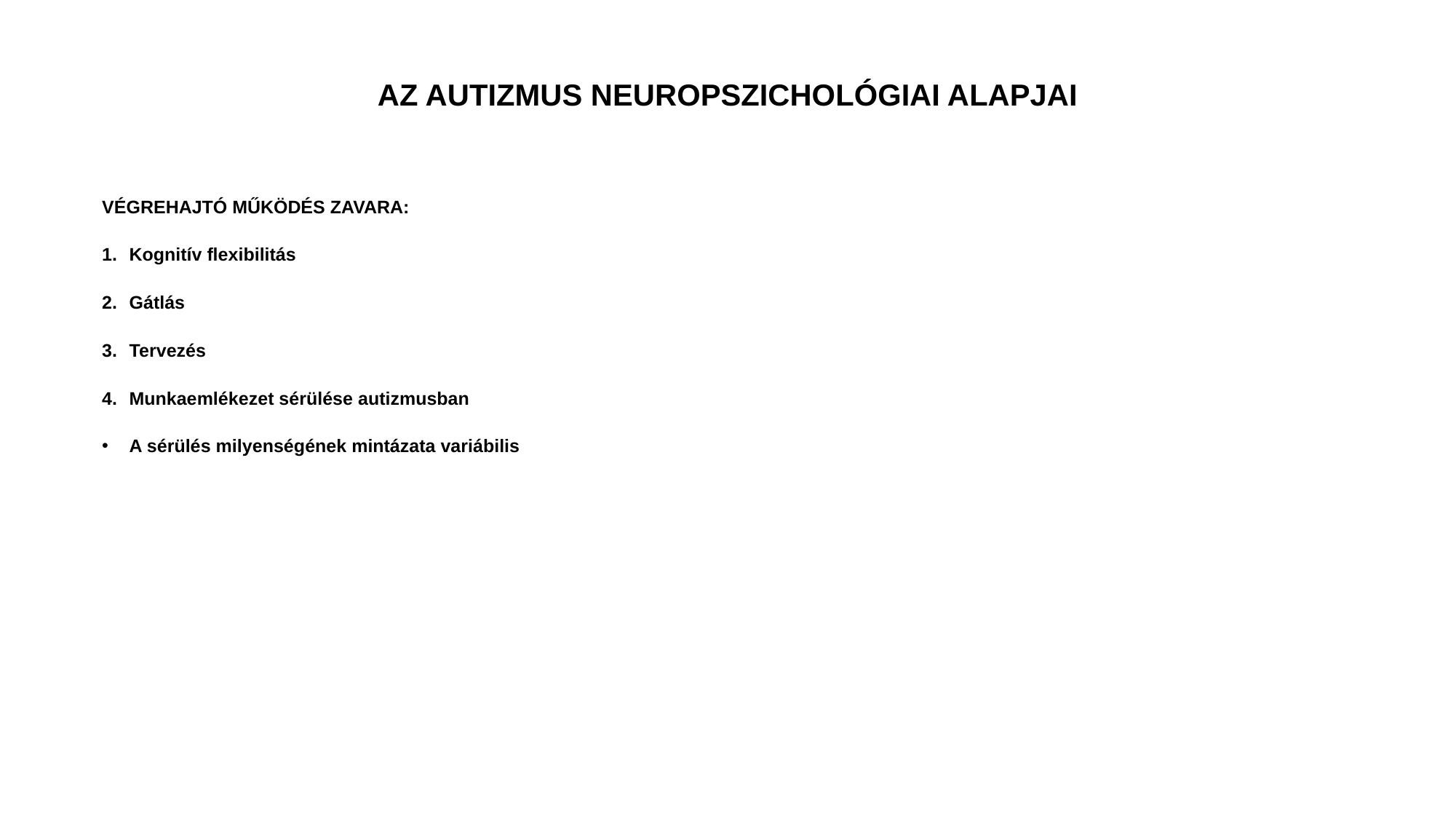

# AZ AUTIZMUS NEUROPSZICHOLÓGIAI ALAPJAI
VÉGREHAJTÓ MŰKÖDÉS ZAVARA:
Kognitív flexibilitás
Gátlás
Tervezés
Munkaemlékezet sérülése autizmusban
A sérülés milyenségének mintázata variábilis